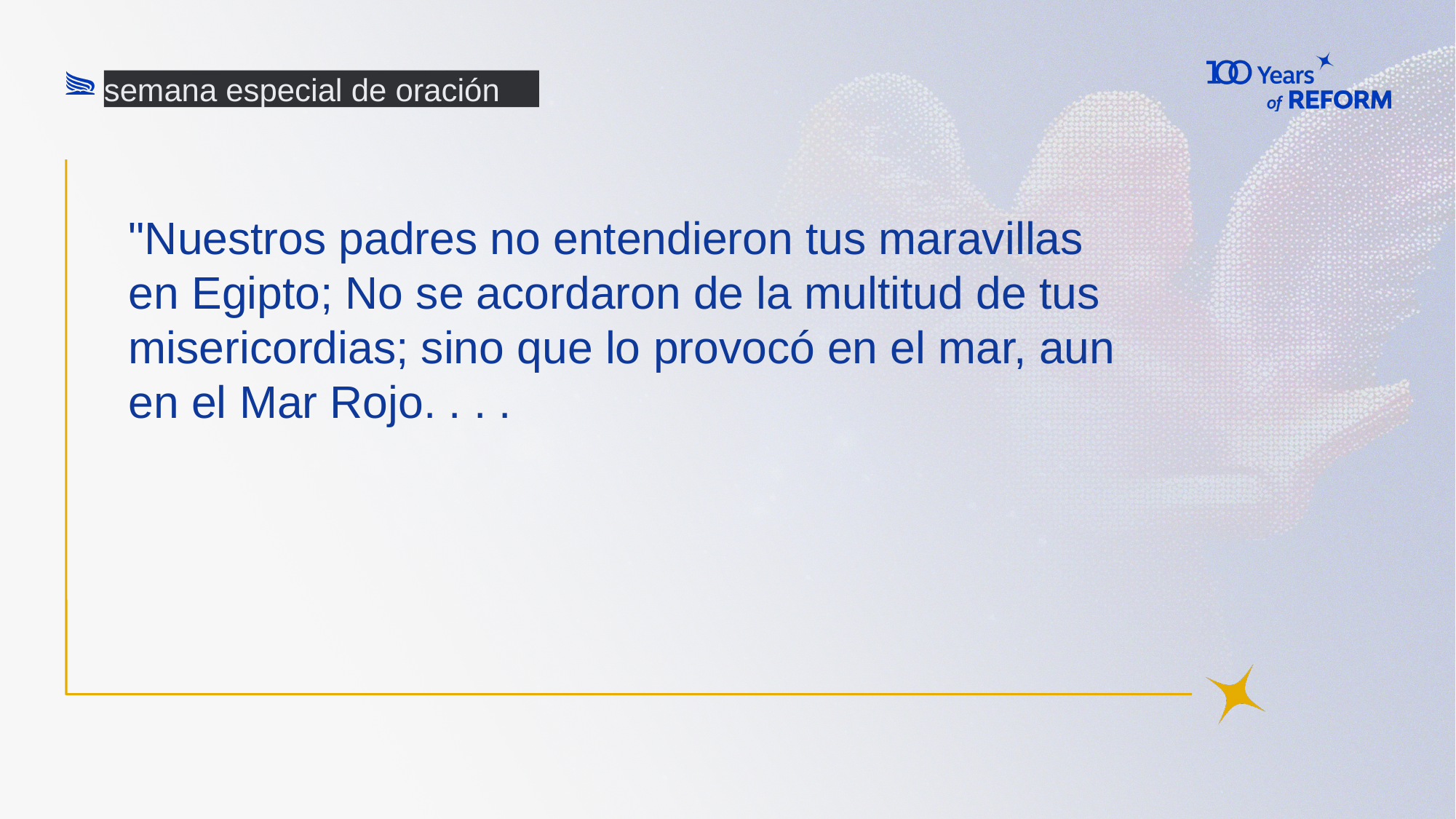

semana especial de oración
# "Nuestros padres no entendieron tus maravillas en Egipto; No se acordaron de la multitud de tus misericordias; sino que lo provocó en el mar, aun en el Mar Rojo. . . .